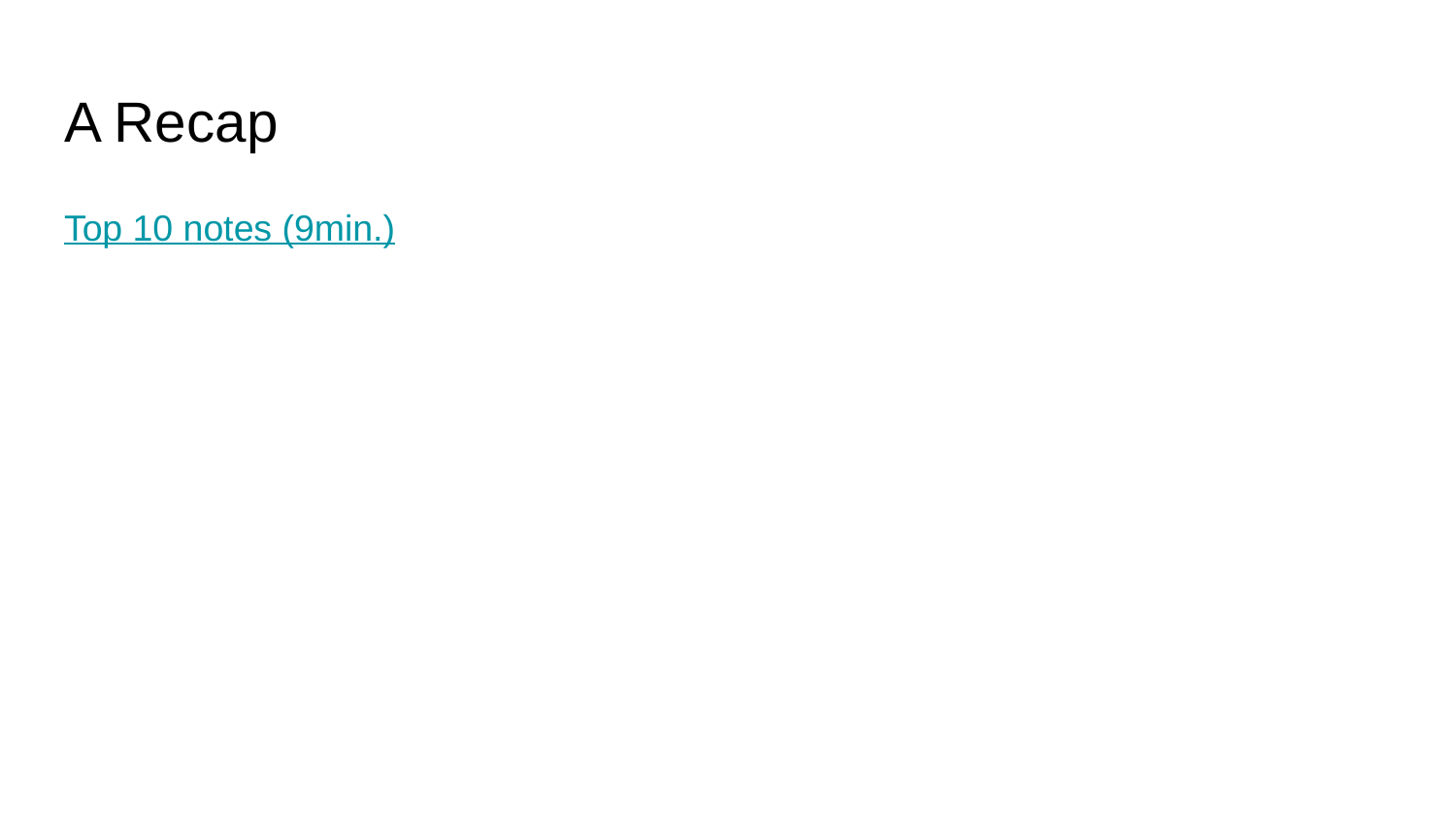

# A Recap
Top 10 notes (9min.)